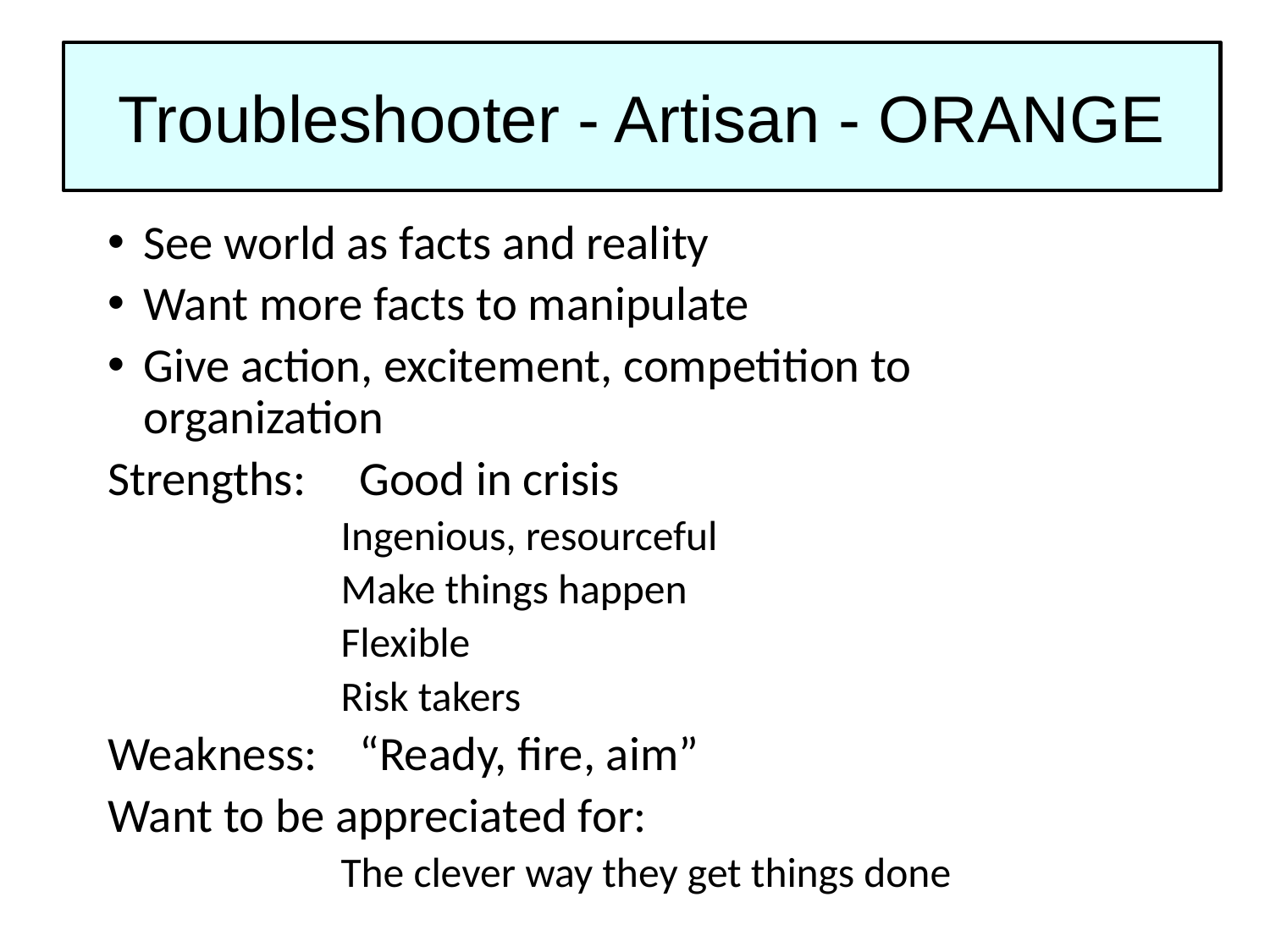

# Troubleshooter - Artisan - ORANGE
See world as facts and reality
Want more facts to manipulate
Give action, excitement, competition to organization
Strengths:	Good in crisis
	Ingenious, resourceful
	Make things happen
	Flexible
	Risk takers
Weakness:	“Ready, fire, aim”
Want to be appreciated for:
	The clever way they get things done